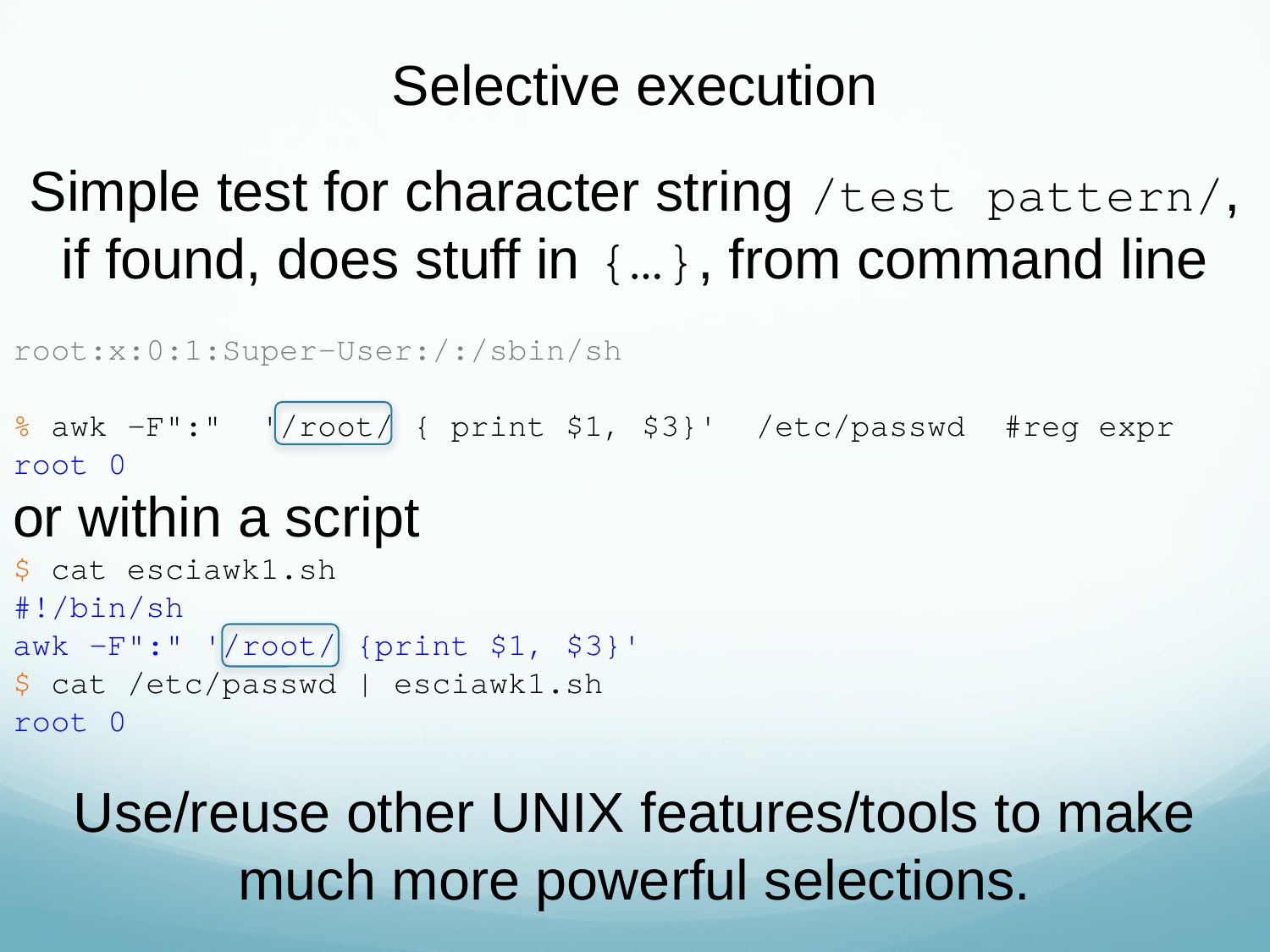

Selective execution

Simple test for character string /test pattern/, if found, does stuff in {…}, from command line

root:x:0:1:Super-User:/:/sbin/sh

% awk –F":"  '/root/ { print $1, $3}'  /etc/passwd  #reg expr
root 0
or within a script
$ cat esciawk1.sh
#!/bin/sh
awk -F":" '/root/ {print $1, $3}'
$ cat /etc/passwd | esciawk1.sh
root 0

Use/reuse other UNIX features/tools to make much more powerful selections.